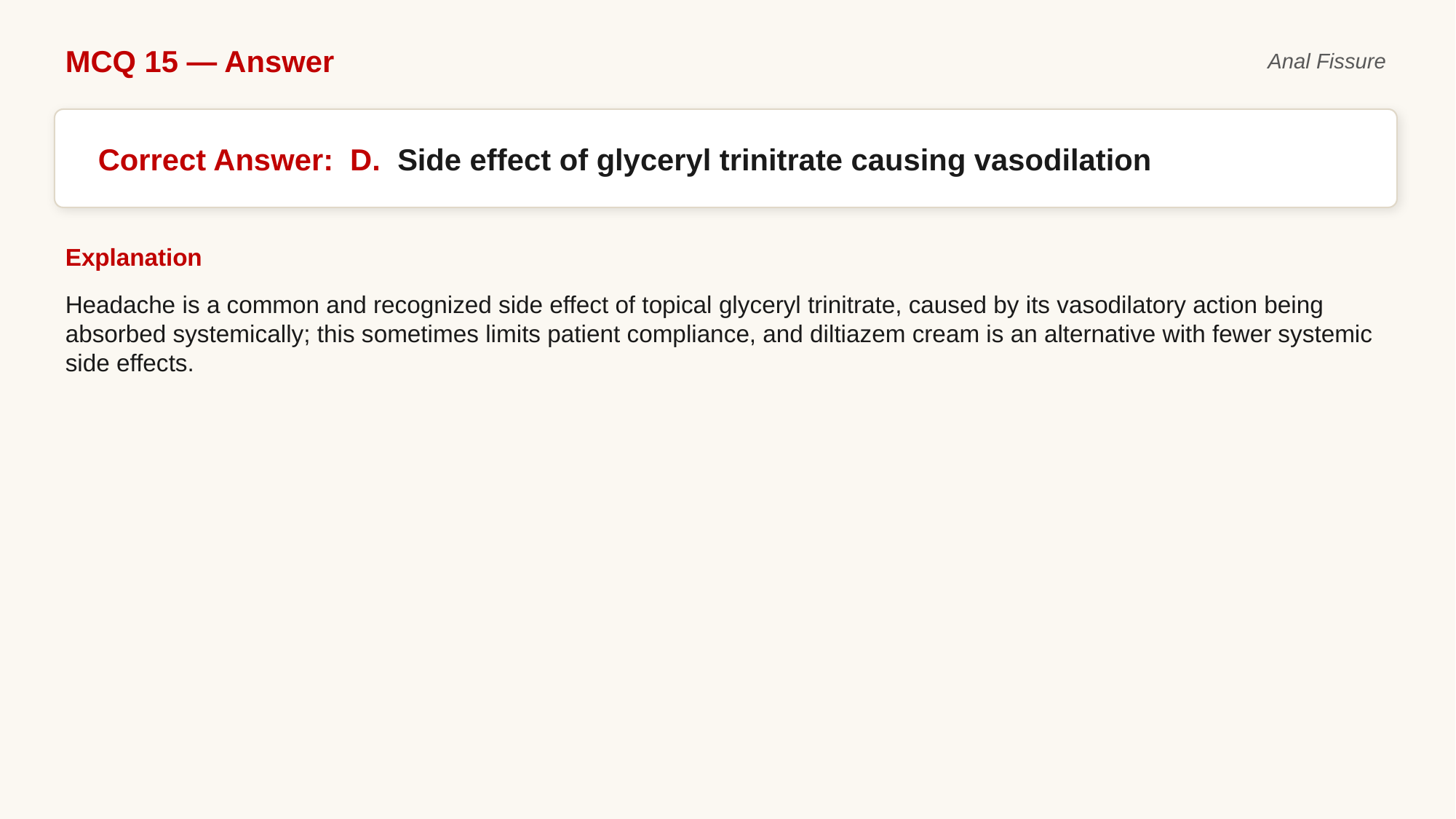

MCQ 15 — Answer
Anal Fissure

Correct Answer:  D.  Side effect of glyceryl trinitrate causing vasodilation
Explanation
Headache is a common and recognized side effect of topical glyceryl trinitrate, caused by its vasodilatory action being absorbed systemically; this sometimes limits patient compliance, and diltiazem cream is an alternative with fewer systemic side effects.